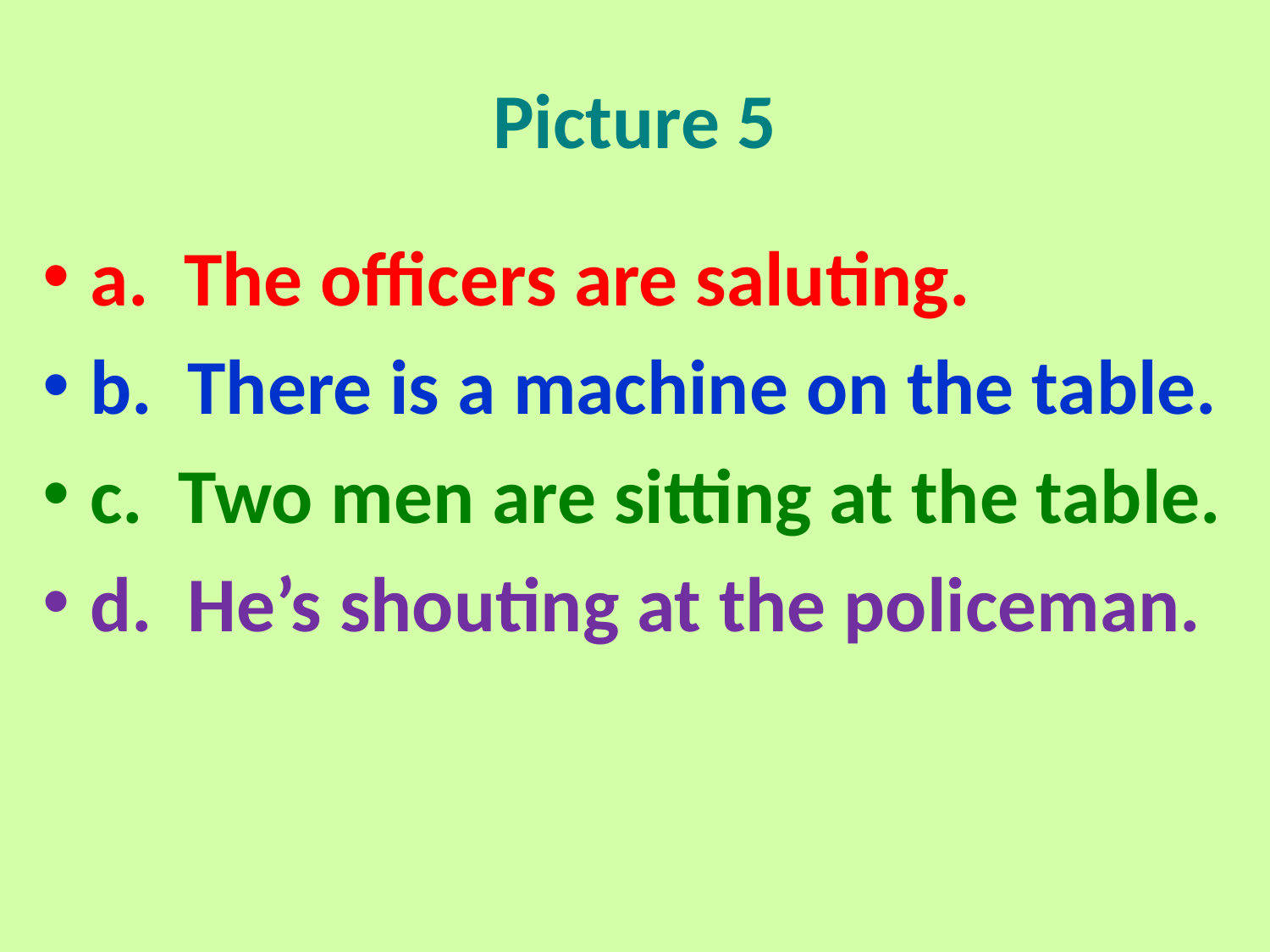

# Picture 5
a.  The officers are saluting.
b.  There is a machine on the table.
c.  Two men are sitting at the table.
d.  He’s shouting at the policeman.